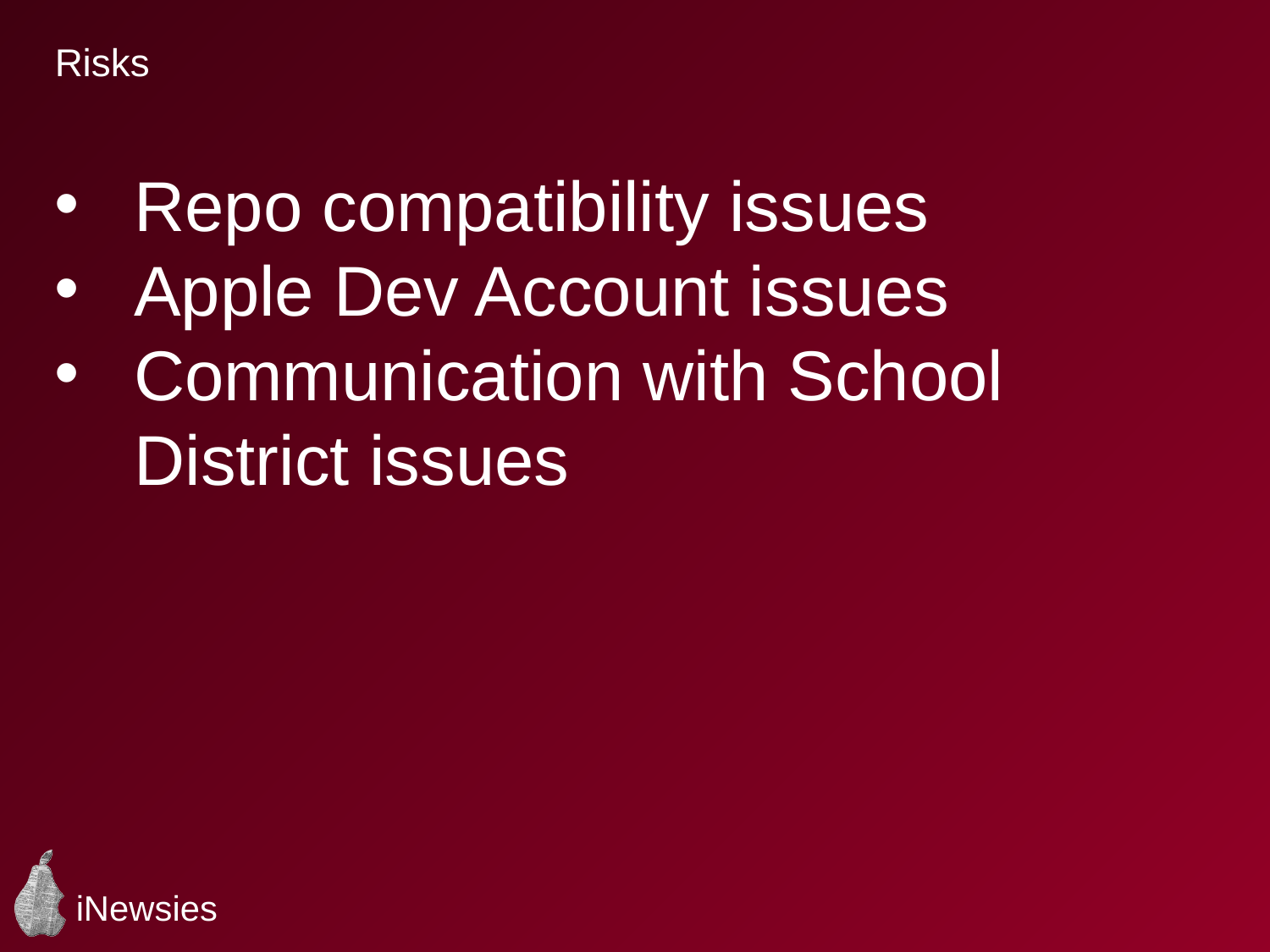

Risks
Repo compatibility issues
Apple Dev Account issues
Communication with School District issues